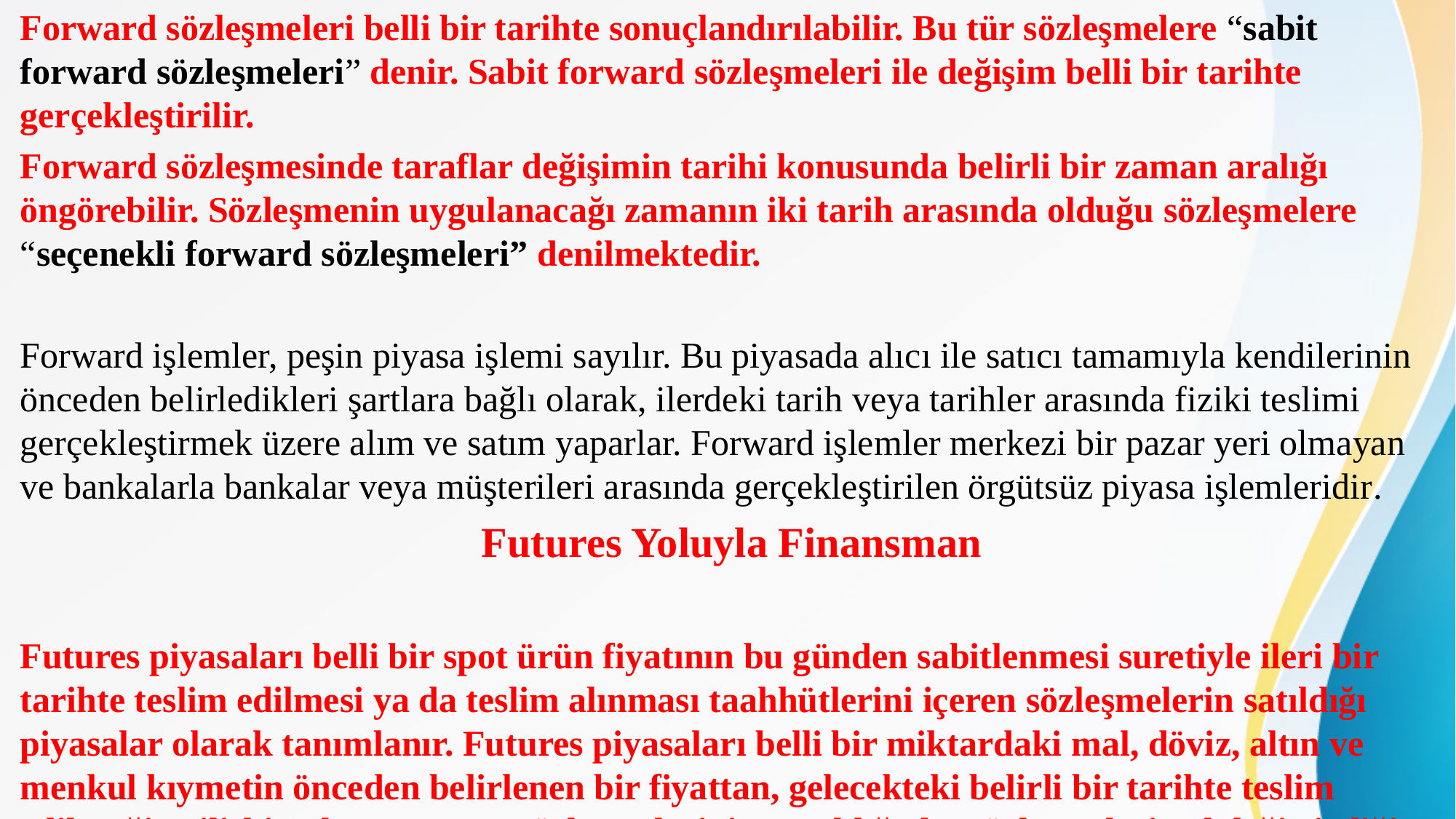

Forward sözleşmeleri belli bir tarihte sonuçlandırılabilir. Bu tür sözleşmelere “sabit forward sözleşmeleri” denir. Sabit forward sözleşmeleri ile değişim belli bir tarihte gerçekleştirilir.
Forward sözleşmesinde taraflar değişimin tarihi konusunda belirli bir zaman aralığı öngörebilir. Sözleşmenin uygulanacağı zamanın iki tarih arasında olduğu sözleşmelere “seçenekli forward sözleşmeleri” denilmektedir.

Forward işlemler, peşin piyasa işlemi sayılır. Bu piyasada alıcı ile satıcı tamamıyla kendilerinin önceden belirledikleri şartlara bağlı olarak, ilerdeki tarih veya tarihler arasında fiziki teslimi gerçekleştirmek üzere alım ve satım yaparlar. Forward işlemler merkezi bir pazar yeri olmayan ve bankalarla bankalar veya müşterileri arasında gerçekleştirilen örgütsüz piyasa işlemleridir.
Futures Yoluyla Finansman

Futures piyasaları belli bir spot ürün fiyatının bu günden sabitlenmesi suretiyle ileri bir tarihte teslim edilmesi ya da teslim alınması taahhütlerini içeren sözleşmelerin satıldığı piyasalar olarak tanımlanır. Futures piyasaları belli bir miktardaki mal, döviz, altın ve menkul kıymetin önceden belirlenen bir fiyattan, gelecekteki belirli bir tarihte teslim edileceğine ilişkin alım ve satım sözleşmelerinin yapıldığı, bu sözleşmelerin el değiştirdiği, üyelik esasına göre çalışan borsalardır.